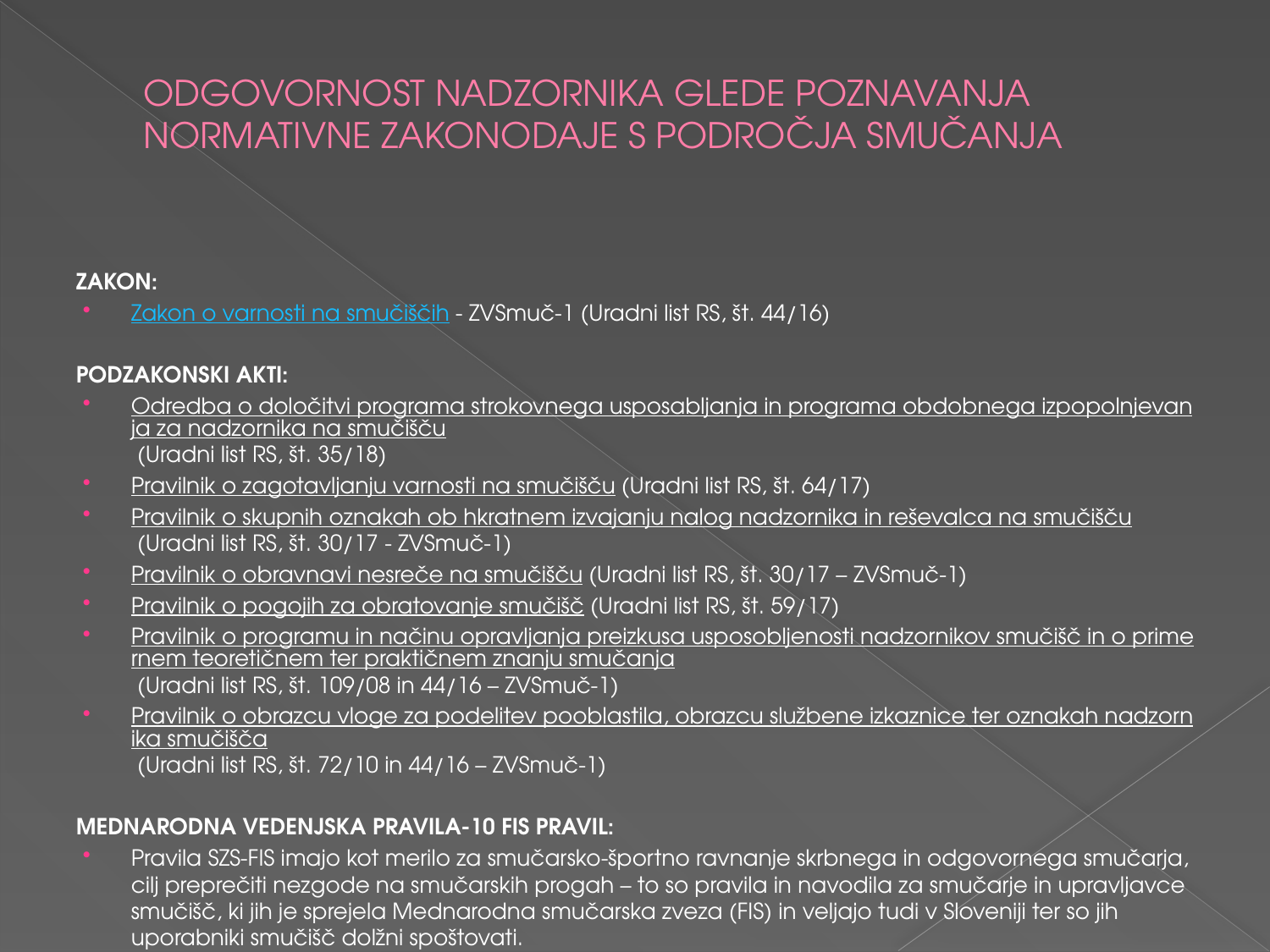

# ODGOVORNOST NADZORNIKA GLEDE POZNAVANJA NORMATIVNE ZAKONODAJE S PODROČJA SMUČANJA
ZAKON:
Zakon o varnosti na smučiščih - ZVSmuč-1 (Uradni list RS, št. 44/16)

PODZAKONSKI AKTI:
Odredba o določitvi programa strokovnega usposabljanja in programa obdobnega izpopolnjevanja za nadzornika na smučišču (Uradni list RS, št. 35/18)
Pravilnik o zagotavljanju varnosti na smučišču (Uradni list RS, št. 64/17)
Pravilnik o skupnih oznakah ob hkratnem izvajanju nalog nadzornika in reševalca na smučišču (Uradni list RS, št. 30/17 - ZVSmuč-1)
Pravilnik o obravnavi nesreče na smučišču (Uradni list RS, št. 30/17 – ZVSmuč-1)
Pravilnik o pogojih za obratovanje smučišč (Uradni list RS, št. 59/17)
Pravilnik o programu in načinu opravljanja preizkusa usposobljenosti nadzornikov smučišč in o primernem teoretičnem ter praktičnem znanju smučanja (Uradni list RS, št. 109/08 in 44/16 – ZVSmuč-1)
Pravilnik o obrazcu vloge za podelitev pooblastila, obrazcu službene izkaznice ter oznakah nadzornika smučišča (Uradni list RS, št. 72/10 in 44/16 – ZVSmuč-1)

MEDNARODNA VEDENJSKA PRAVILA-10 FIS PRAVIL:
Pravila SZS-FIS imajo kot merilo za smučarsko-športno ravnanje skrbnega in odgovornega smučarja, cilj preprečiti nezgode na smučarskih progah – to so pravila in navodila za smučarje in upravljavce smučišč, ki jih je sprejela Mednarodna smučarska zveza (FIS) in veljajo tudi v Sloveniji ter so jih uporabniki smučišč dolžni spoštovati.